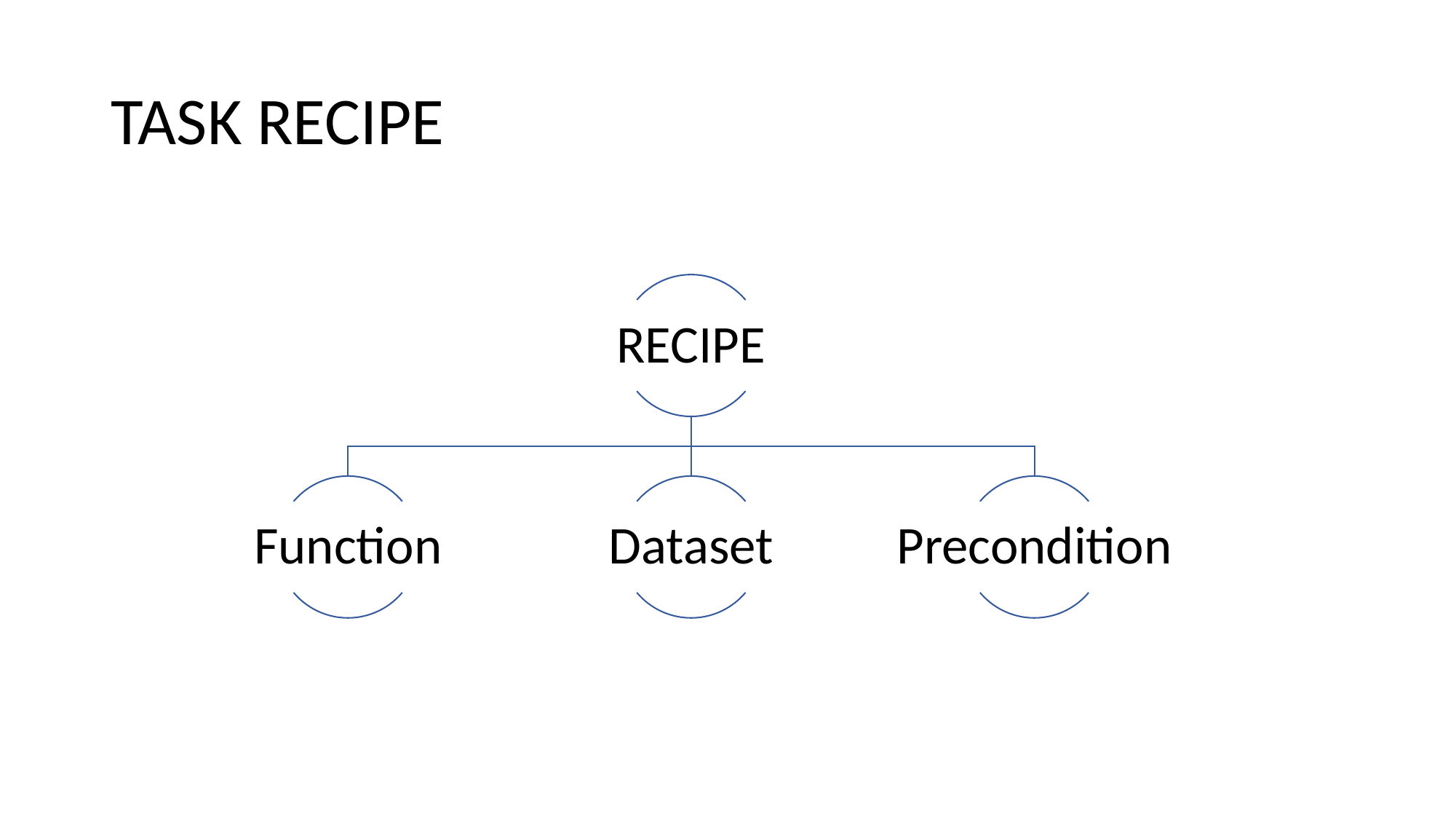

# TASK RECIPE
RECIPE
Function
Dataset
Precondition